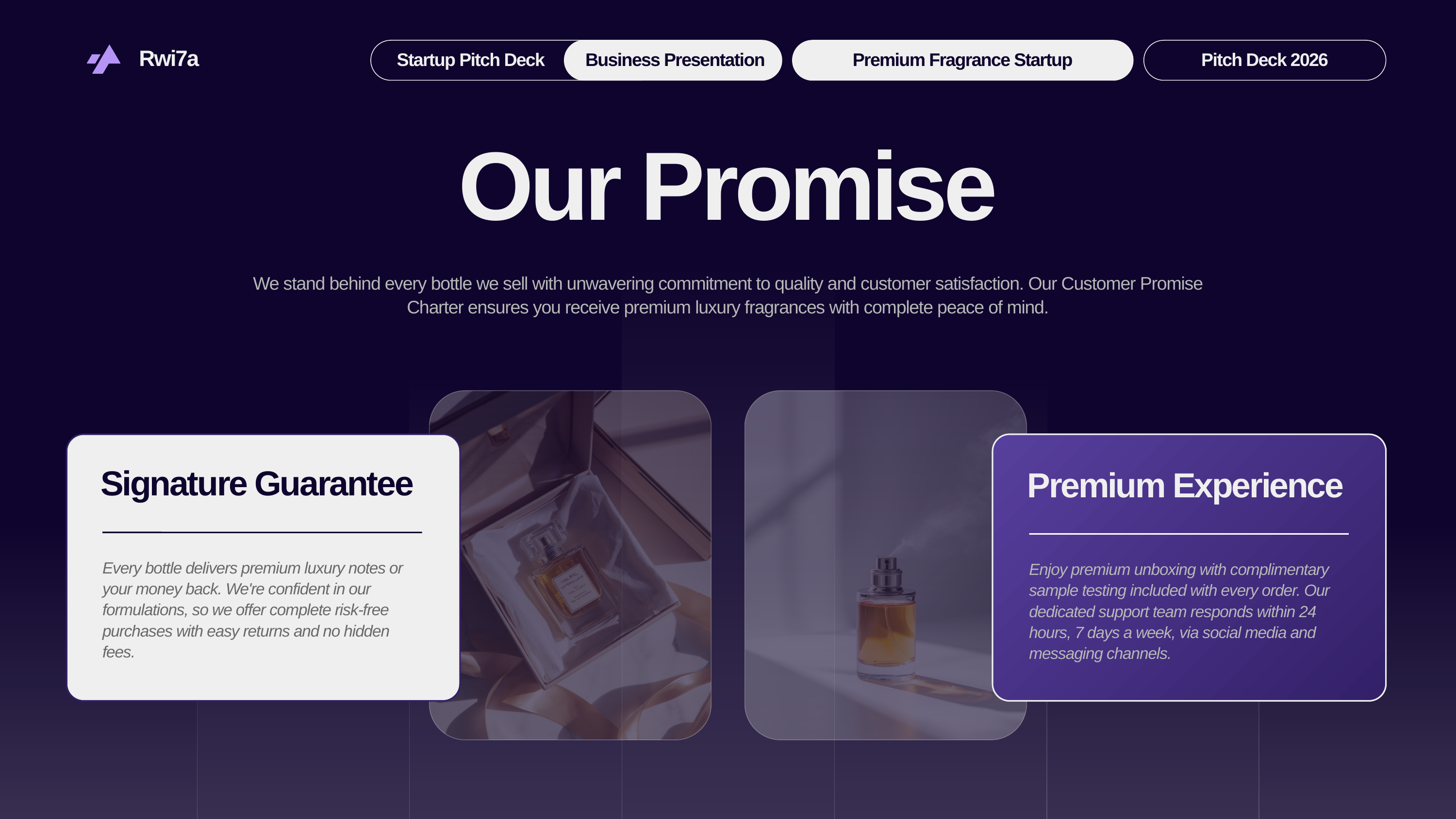

Rwi7a
Startup Pitch Deck
Business Presentation
Premium Fragrance Startup
Pitch Deck 2026
Our Promise

We stand behind every bottle we sell with unwavering commitment to quality and customer satisfaction. Our Customer Promise Charter ensures you receive premium luxury fragrances with complete peace of mind.

Signature Guarantee
Premium Experience

Every bottle delivers premium luxury notes or your money back. We're confident in our formulations, so we offer complete risk-free purchases with easy returns and no hidden fees.
Enjoy premium unboxing with complimentary sample testing included with every order. Our dedicated support team responds within 24 hours, 7 days a week, via social media and messaging channels.